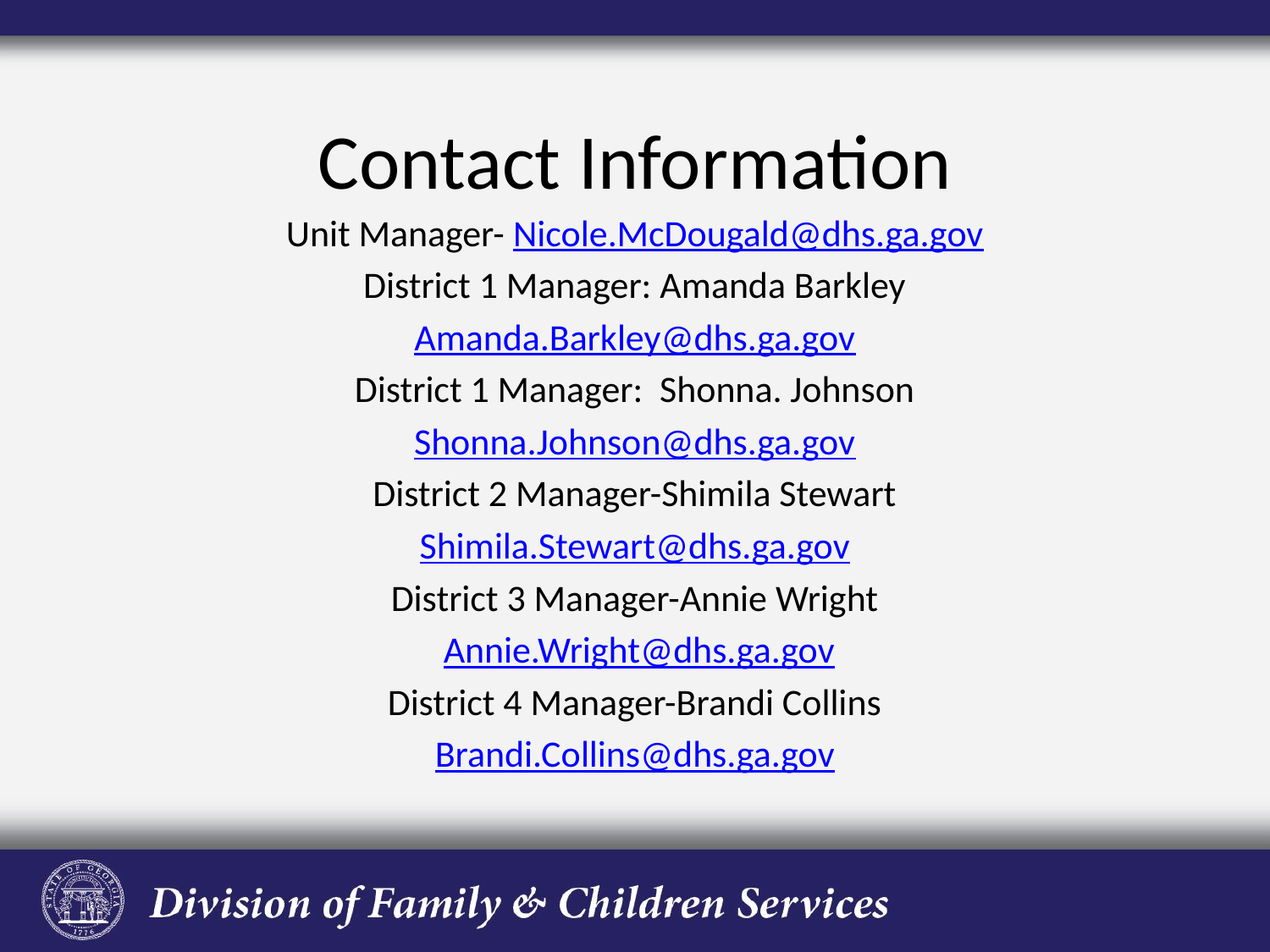

# Contact Information
Unit Manager- Nicole.McDougald@dhs.ga.gov
District 1 Manager: Amanda Barkley
Amanda.Barkley@dhs.ga.gov
District 1 Manager:  Shonna. Johnson
Shonna.Johnson@dhs.ga.gov
District 2 Manager-Shimila Stewart
Shimila.Stewart@dhs.ga.gov
District 3 Manager-Annie Wright
 Annie.Wright@dhs.ga.gov
District 4 Manager-Brandi Collins
Brandi.Collins@dhs.ga.gov